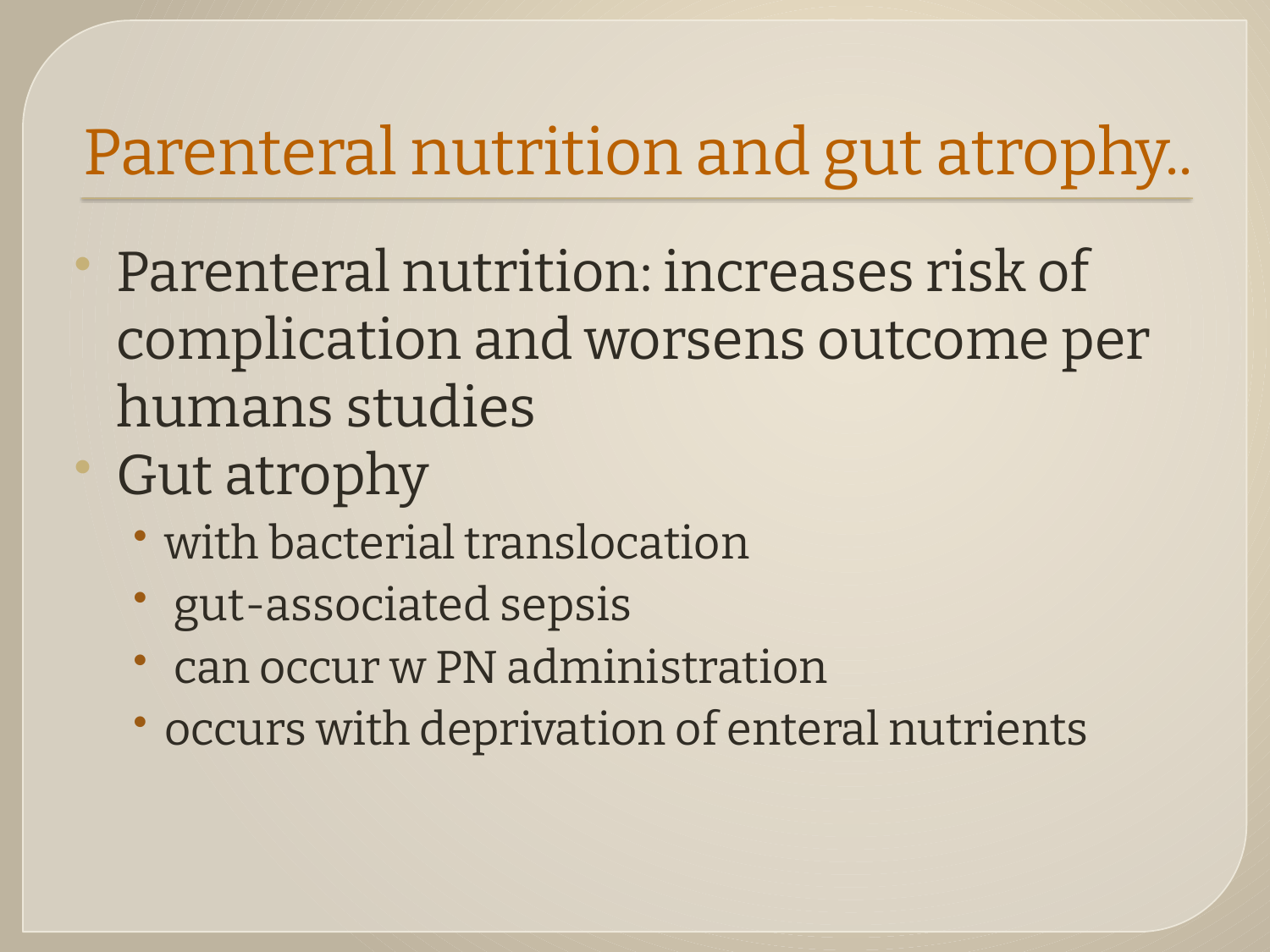

# Parenteral nutrition and gut atrophy..
Parenteral nutrition: increases risk of complication and worsens outcome per humans studies
Gut atrophy
with bacterial translocation
 gut-associated sepsis
 can occur w PN administration
occurs with deprivation of enteral nutrients